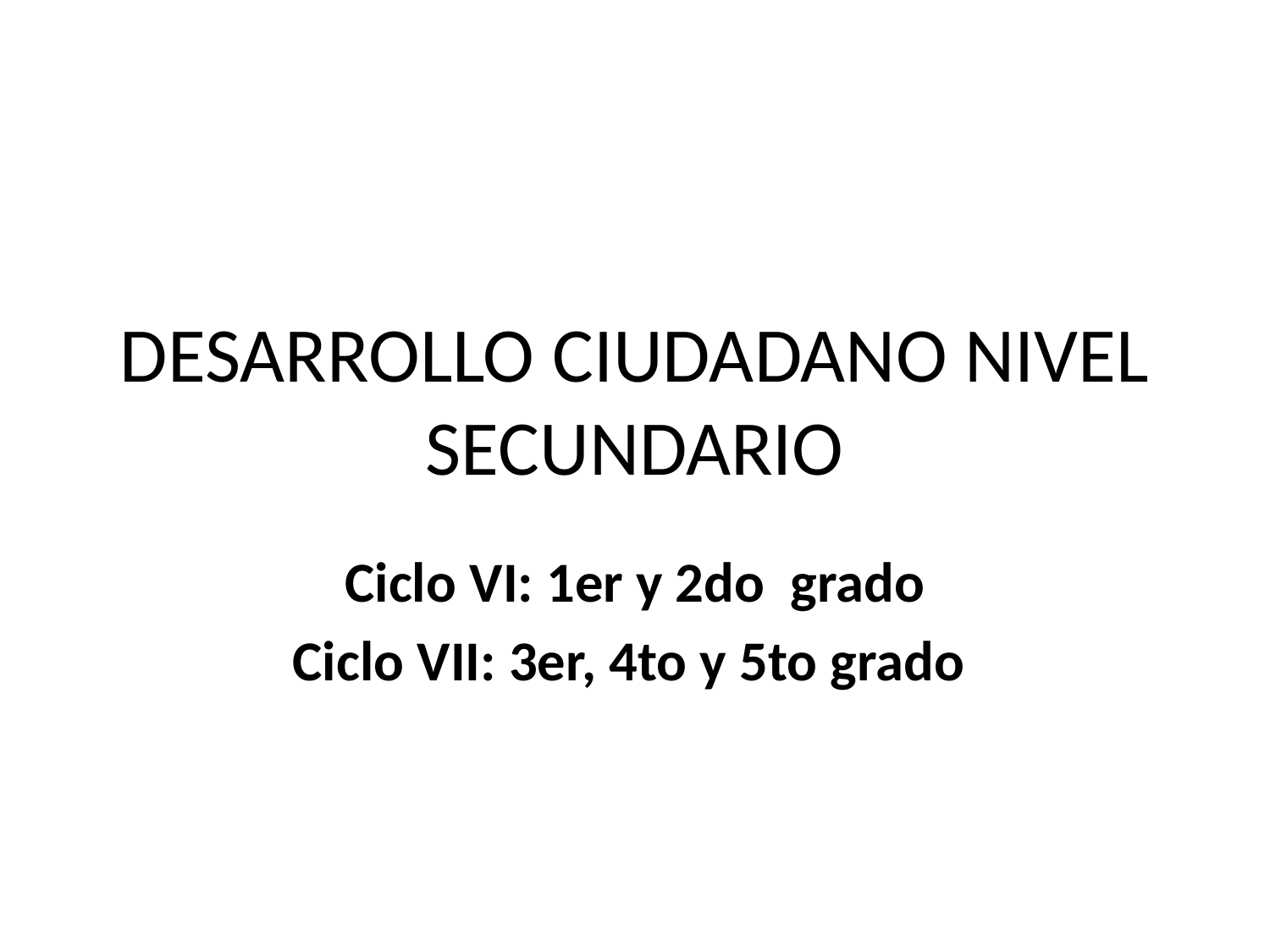

# DESARROLLO CIUDADANO NIVEL SECUNDARIO
Ciclo VI: 1er y 2do  grado
Ciclo VII: 3er, 4to y 5to grado